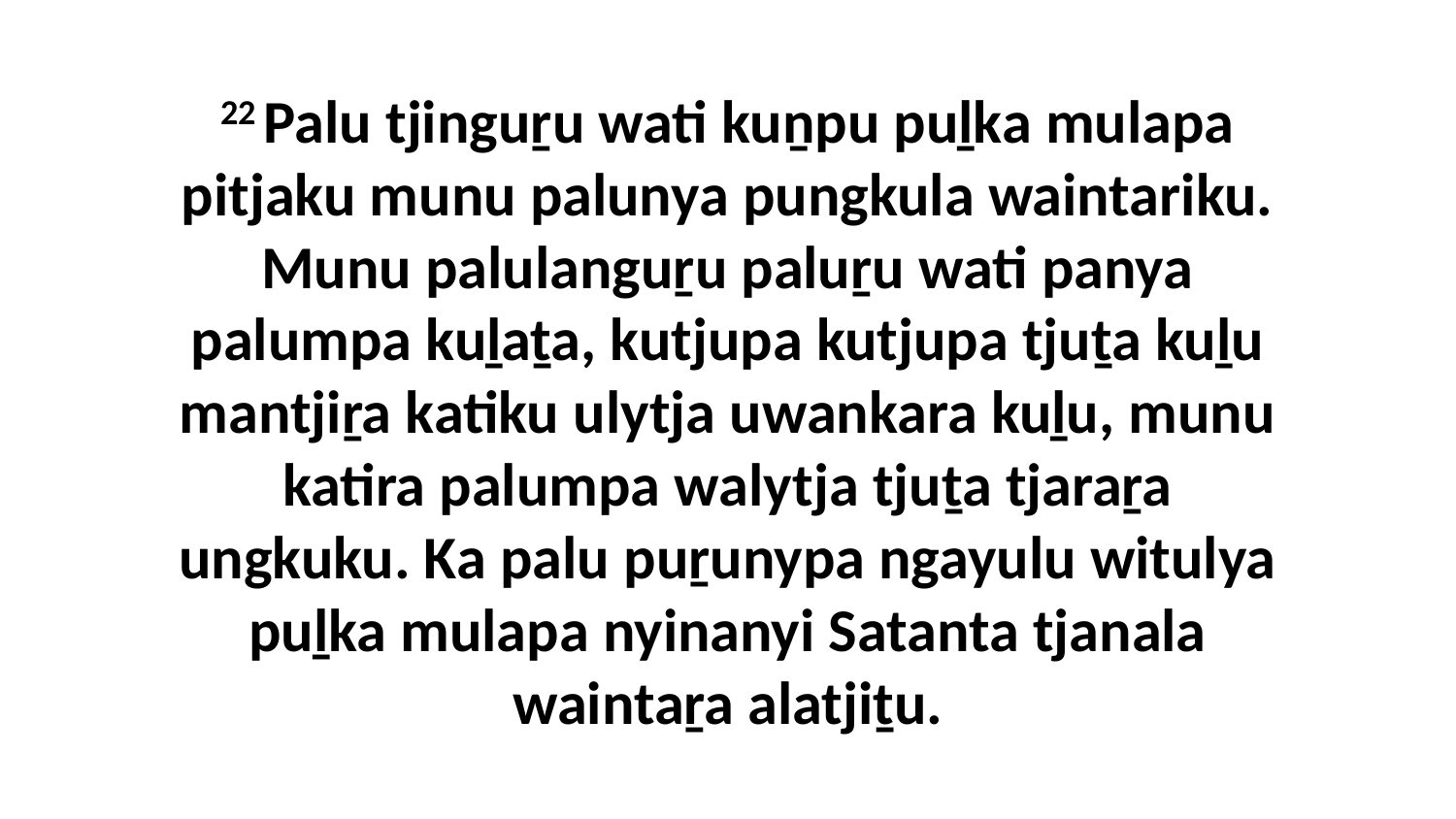

22 Palu tjinguṟu wati kuṉpu puḻka mulapa pitjaku munu palunya pungkula waintariku. Munu palulanguṟu paluṟu wati panya palumpa kuḻaṯa, kutjupa kutjupa tjuṯa kuḻu mantjiṟa katiku ulytja uwankara kuḻu, munu katira palumpa walytja tjuṯa tjaraṟa ungkuku. Ka palu puṟunypa ngayulu witulya puḻka mulapa nyinanyi Satanta tjanala waintaṟa alatjiṯu.